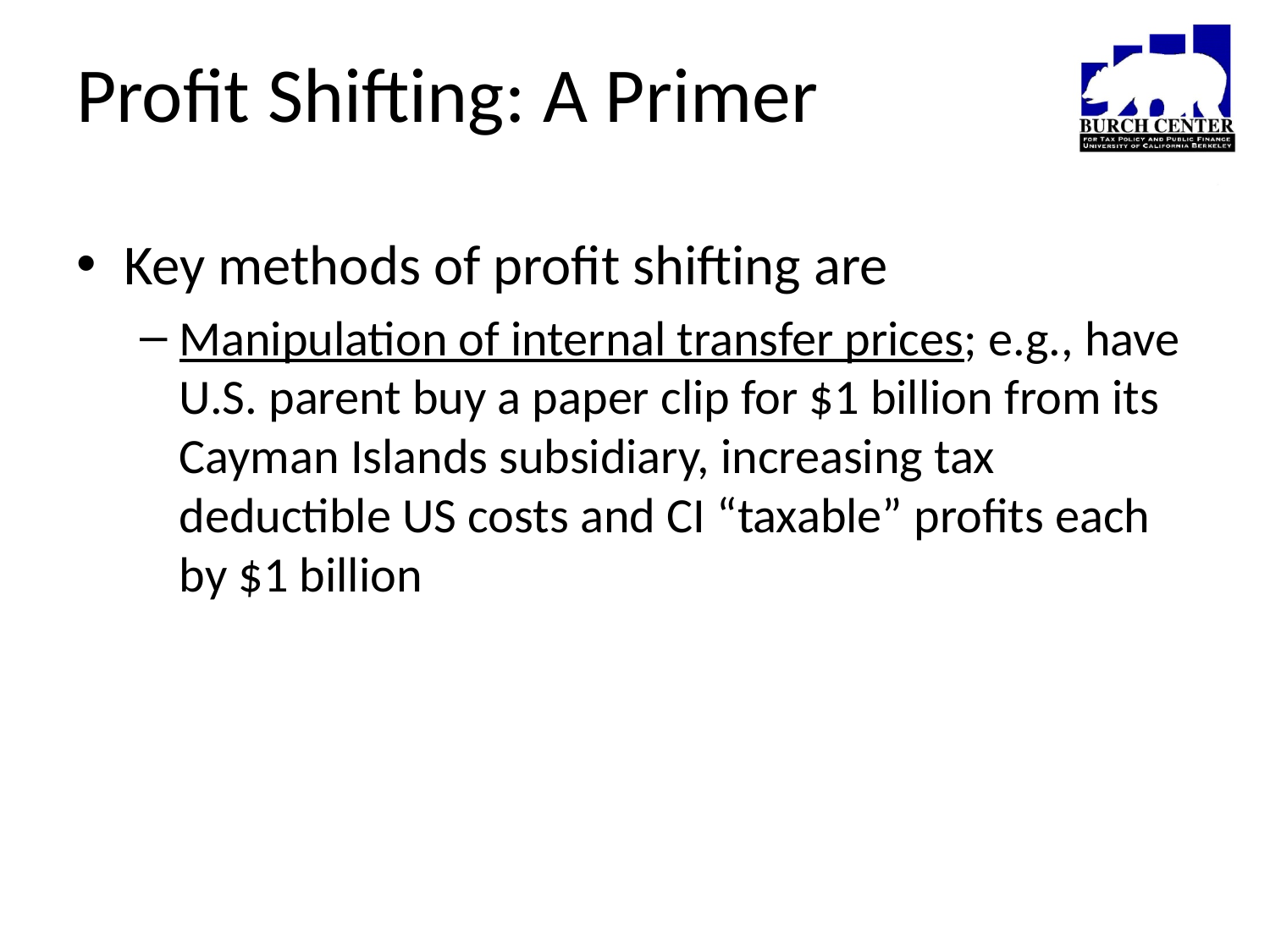

# Profit Shifting: A Primer
Key methods of profit shifting are
Manipulation of internal transfer prices; e.g., have  U.S. parent buy a paper clip for $1 billion from its Cayman Islands subsidiary, increasing tax deductible US costs and CI “taxable” profits each by $1 billion